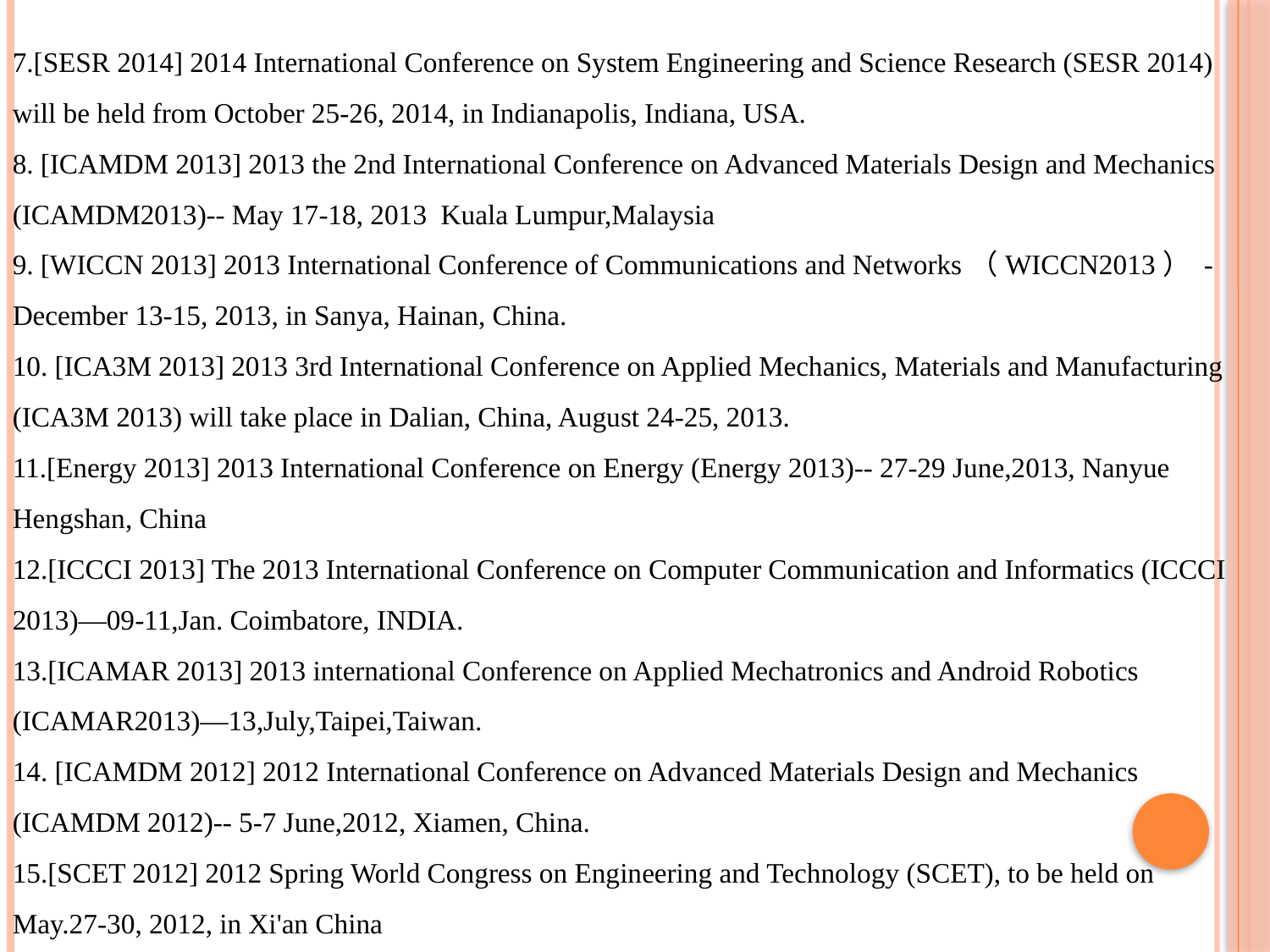

7.[SESR 2014] 2014 International Conference on System Engineering and Science Research (SESR 2014) will be held from October 25-26, 2014, in Indianapolis, Indiana, USA.
8. [ICAMDM 2013] 2013 the 2nd International Conference on Advanced Materials Design and Mechanics (ICAMDM2013)-- May 17-18, 2013  Kuala Lumpur,Malaysia
9. [WICCN 2013] 2013 International Conference of Communications and Networks（WICCN2013） -December 13-15, 2013, in Sanya, Hainan, China.
10. [ICA3M 2013] 2013 3rd International Conference on Applied Mechanics, Materials and Manufacturing (ICA3M 2013) will take place in Dalian, China, August 24-25, 2013.
11.[Energy 2013] 2013 International Conference on Energy (Energy 2013)-- 27-29 June,2013, Nanyue Hengshan, China
12.[ICCCI 2013] The 2013 International Conference on Computer Communication and Informatics (ICCCI 2013)—09-11,Jan. Coimbatore, INDIA.
13.[ICAMAR 2013] 2013 international Conference on Applied Mechatronics and Android Robotics (ICAMAR2013)—13,July,Taipei,Taiwan.
14. [ICAMDM 2012] 2012 International Conference on Advanced Materials Design and Mechanics (ICAMDM 2012)-- 5-7 June,2012, Xiamen, China.
15.[SCET 2012] 2012 Spring World Congress on Engineering and Technology (SCET), to be held on May.27-30, 2012, in Xi'an China